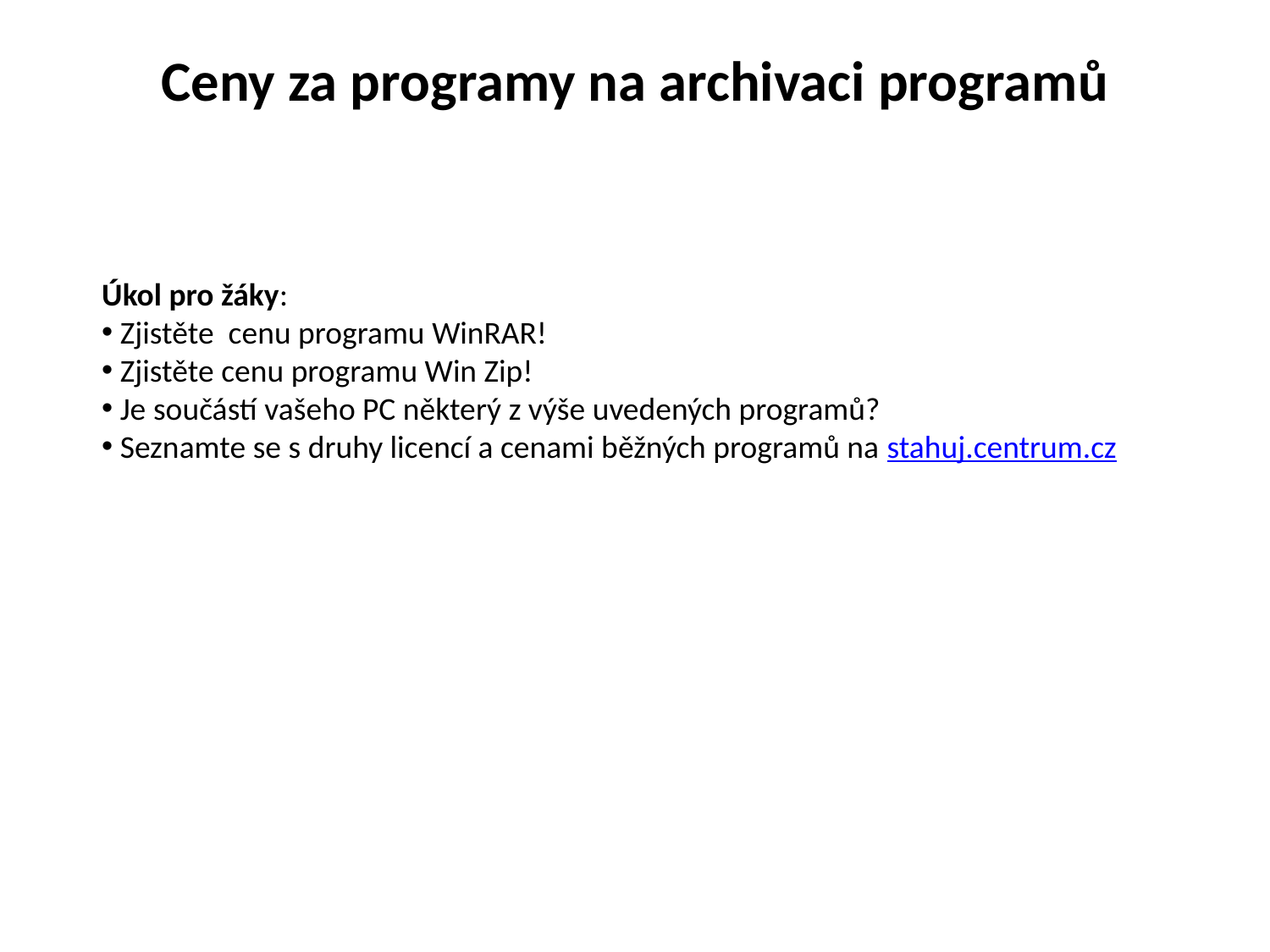

Ceny za programy na archivaci programů
Úkol pro žáky:
 Zjistěte  cenu programu WinRAR!
 Zjistěte cenu programu Win Zip!
 Je součástí vašeho PC některý z výše uvedených programů?
 Seznamte se s druhy licencí a cenami běžných programů na stahuj.centrum.cz